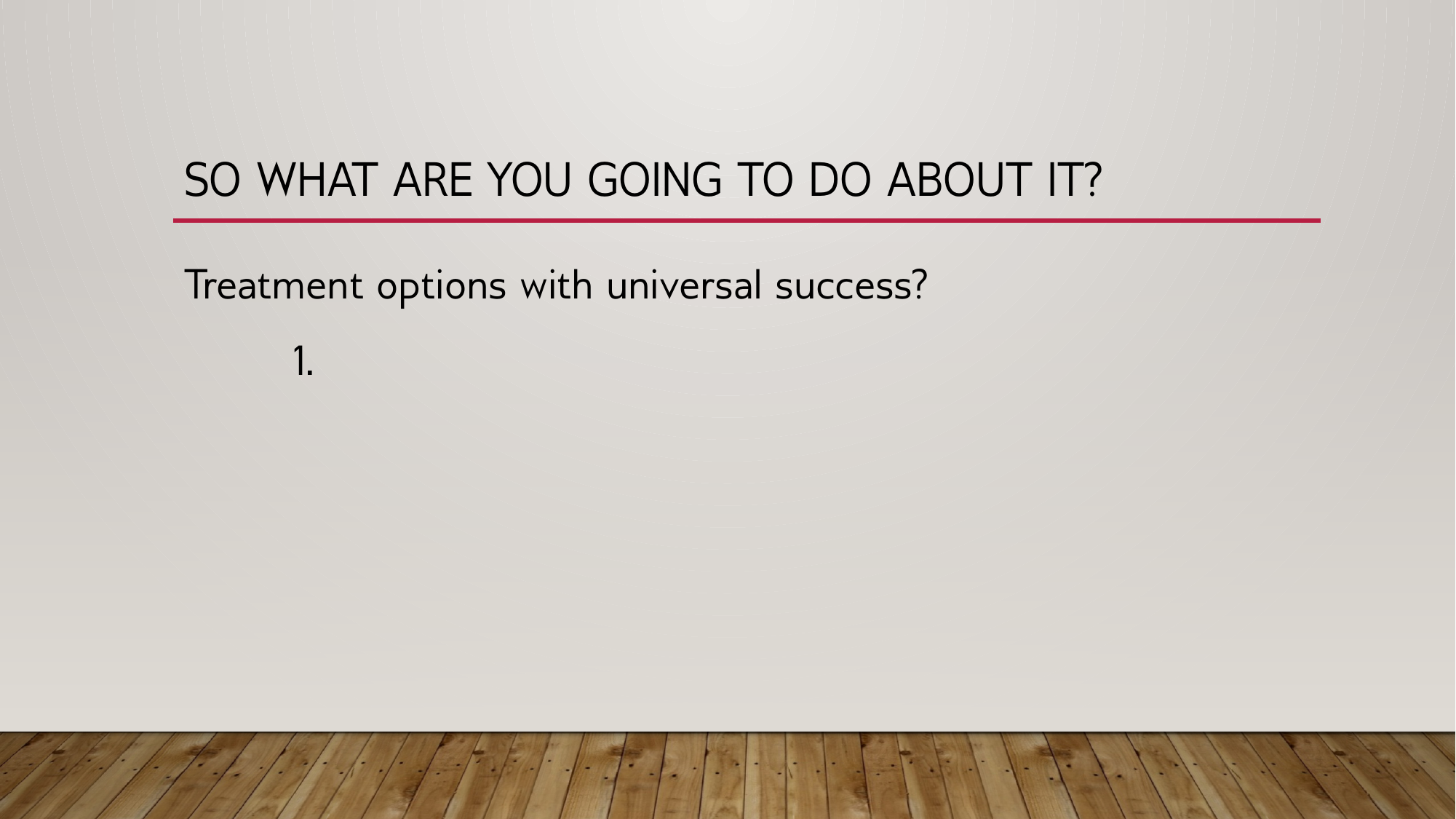

# So what are you going to do about it?
Treatment options with universal success?
	1.